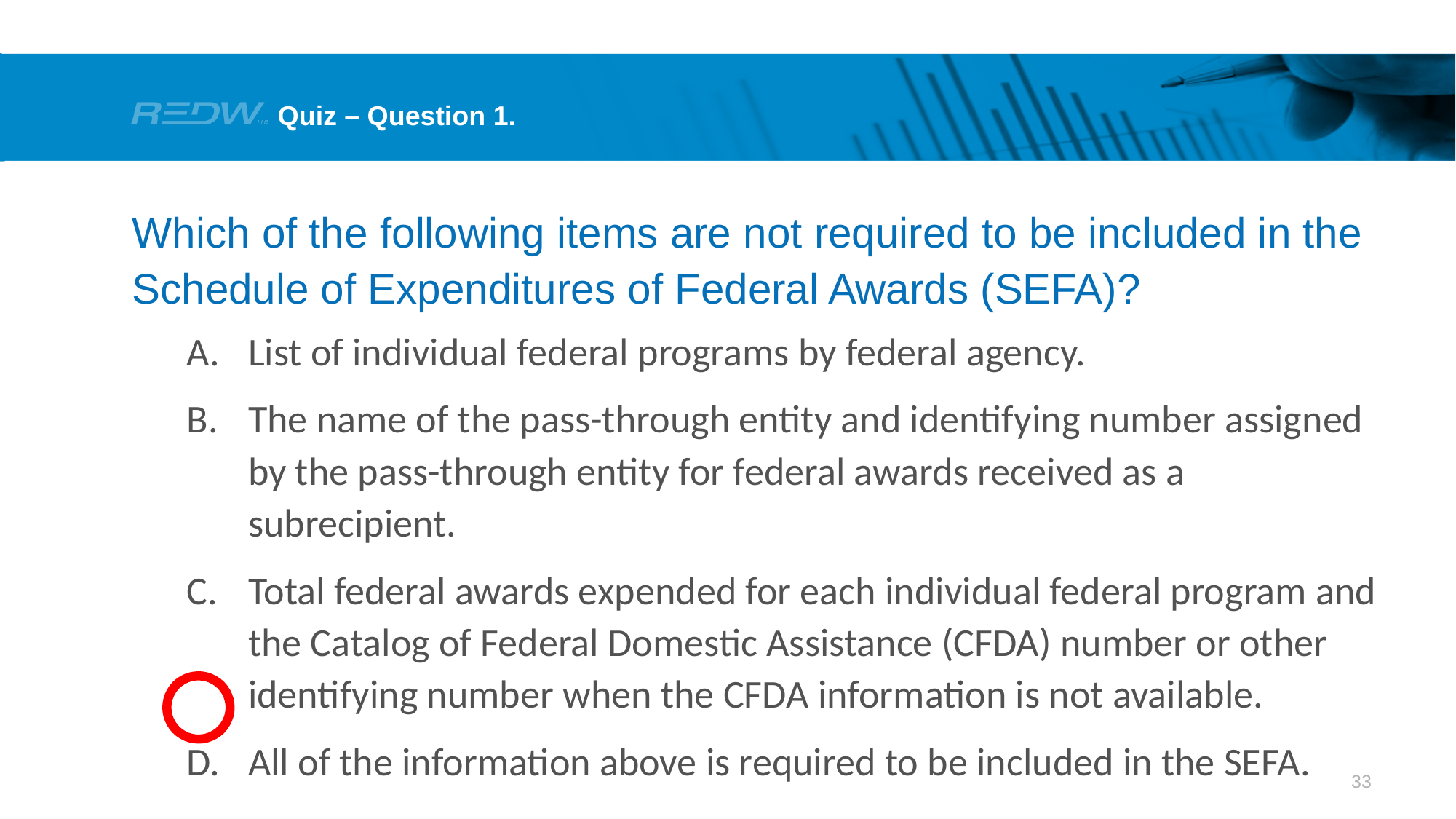

# Quiz – Question 1.
Which of the following items are not required to be included in the Schedule of Expenditures of Federal Awards (SEFA)?
List of individual federal programs by federal agency.
The name of the pass-through entity and identifying number assigned by the pass-through entity for federal awards received as a subrecipient.
Total federal awards expended for each individual federal program and the Catalog of Federal Domestic Assistance (CFDA) number or other identifying number when the CFDA information is not available.
All of the information above is required to be included in the SEFA.

33